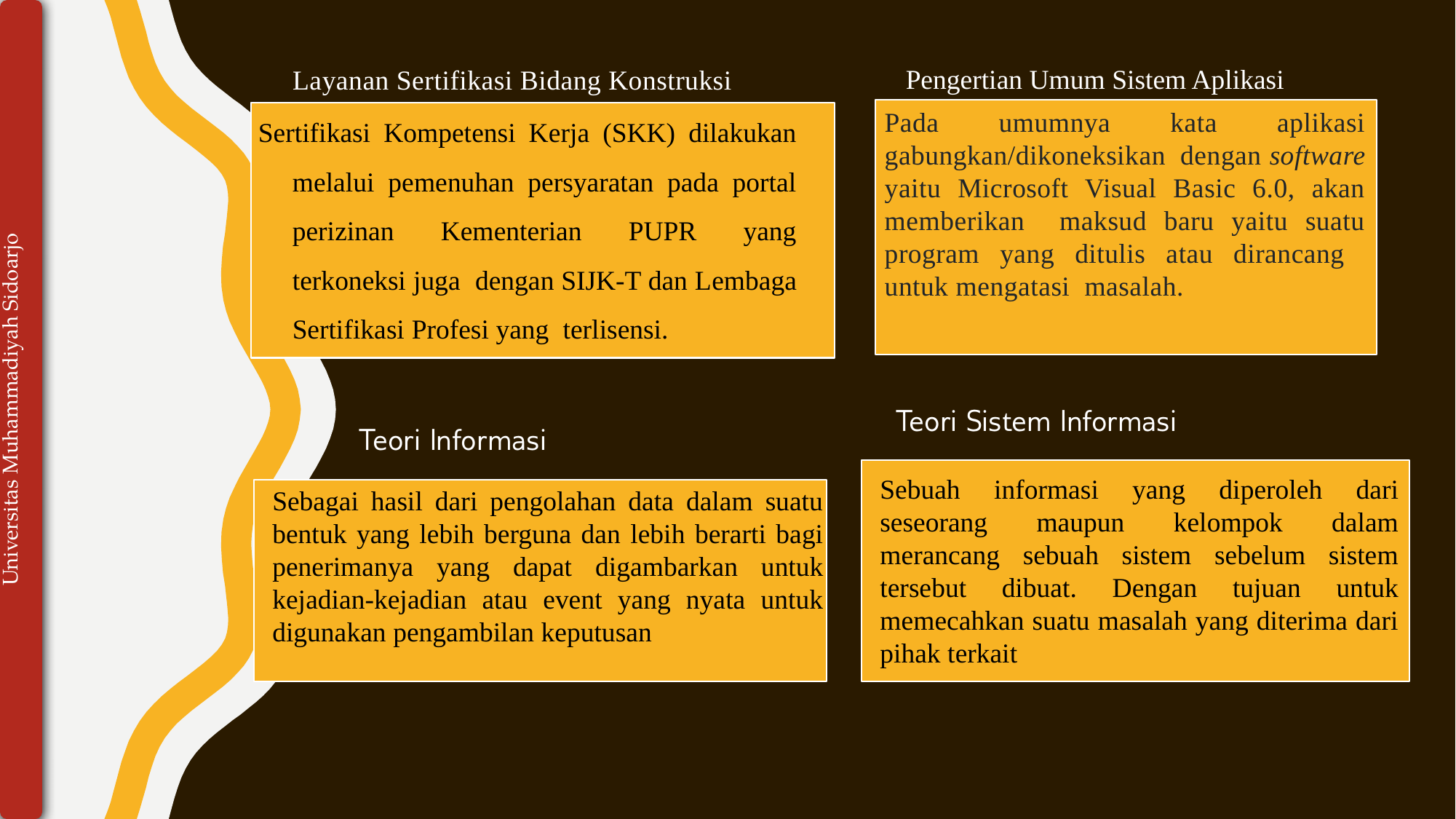

Pengertian Umum Sistem Aplikasi
Layanan Sertifikasi Bidang Konstruksi
Sertifikasi Kompetensi Kerja (SKK) dilakukan melalui pemenuhan persyaratan pada portal perizinan Kementerian PUPR yang terkoneksi juga  dengan SIJK-T dan Lembaga Sertifikasi Profesi yang  terlisensi.
Pada umumnya kata aplikasi gabungkan/dikoneksikan  dengan software yaitu Microsoft Visual Basic 6.0, akan memberikan  maksud baru yaitu suatu program yang ditulis atau dirancang  untuk mengatasi  masalah.

Universitas Muhammadiyah Sidoarjo

Teori Sistem Informasi
Teori Informasi

Sebuah informasi yang diperoleh dari seseorang maupun kelompok dalam merancang sebuah sistem sebelum sistem tersebut dibuat. Dengan tujuan untuk memecahkan suatu masalah yang diterima dari pihak terkait

Sebagai hasil dari pengolahan data dalam suatu bentuk yang lebih berguna dan lebih berarti bagi penerimanya yang dapat digambarkan untuk kejadian-kejadian atau event yang nyata untuk digunakan pengambilan keputusan